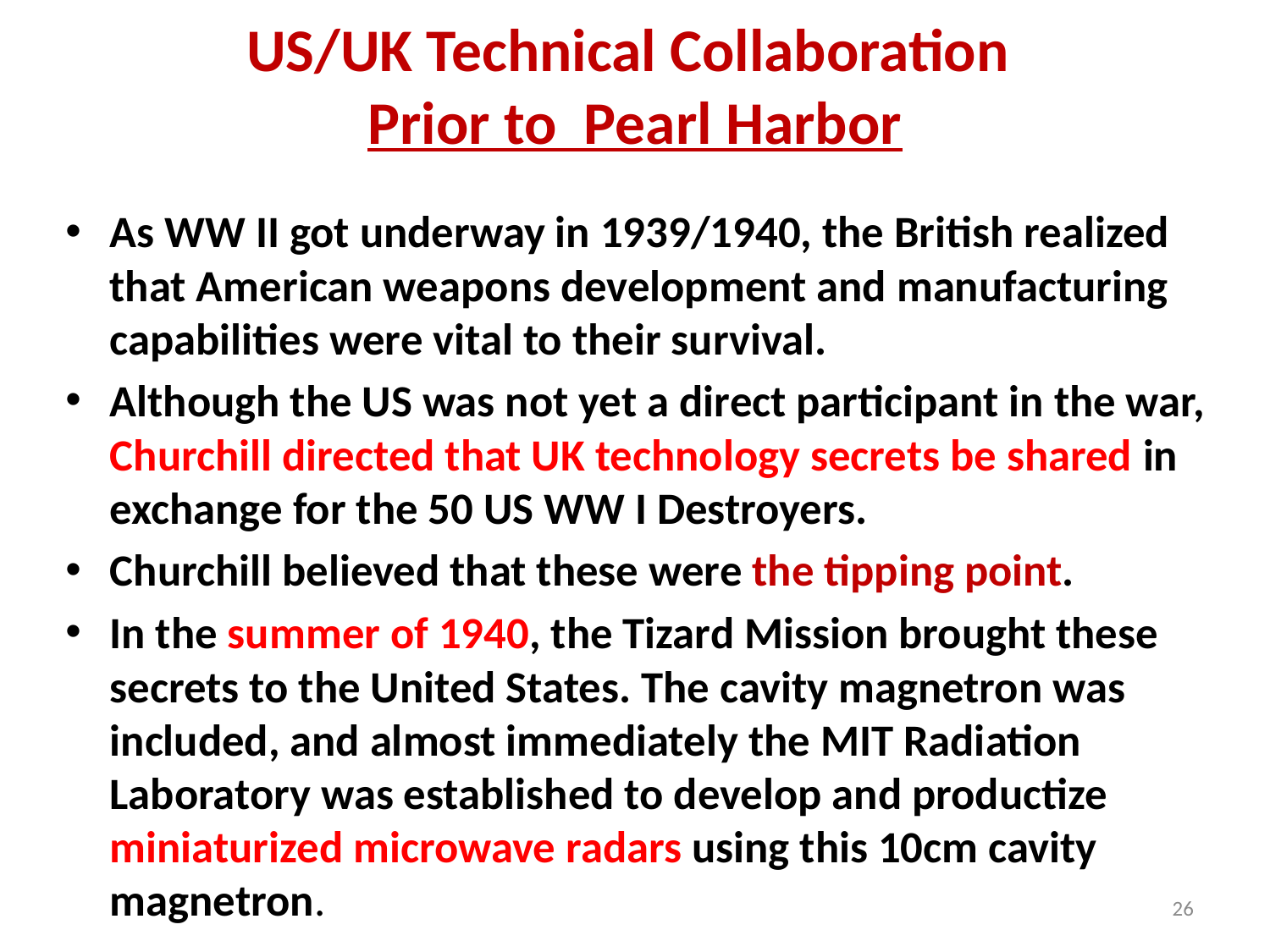

# US/UK Technical Collaboration Prior to  Pearl Harbor
As WW II got underway in 1939/1940, the British realized that American weapons development and manufacturing capabilities were vital to their survival.
Although the US was not yet a direct participant in the war, Churchill directed that UK technology secrets be shared in exchange for the 50 US WW I Destroyers.
Churchill believed that these were the tipping point.
In the summer of 1940, the Tizard Mission brought these secrets to the United States. The cavity magnetron was included, and almost immediately the MIT Radiation Laboratory was established to develop and productize miniaturized microwave radars using this 10cm cavity magnetron.
26